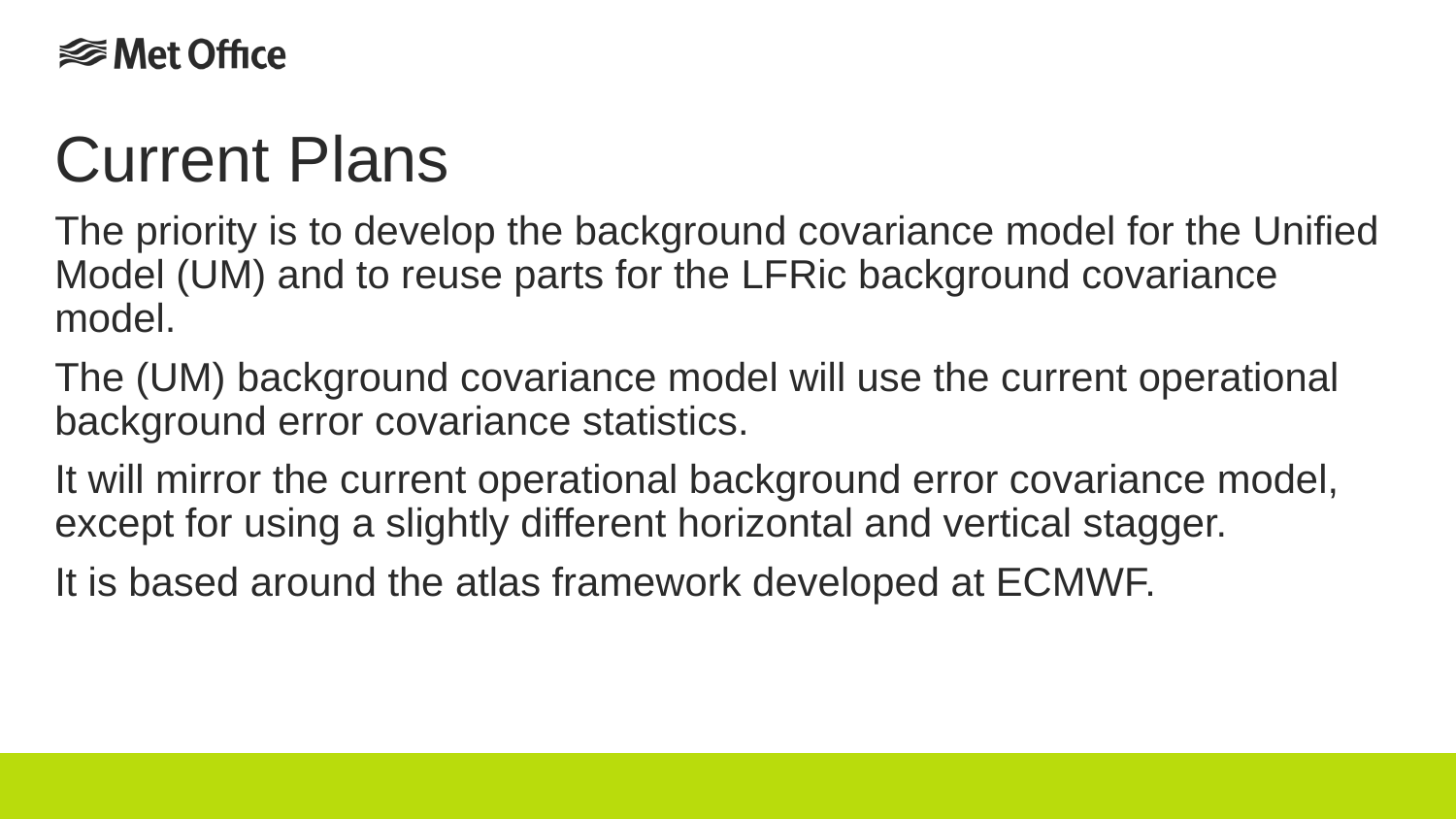

# Current Plans
The priority is to develop the background covariance model for the Unified Model (UM) and to reuse parts for the LFRic background covariance model.
The (UM) background covariance model will use the current operational background error covariance statistics.
It will mirror the current operational background error covariance model, except for using a slightly different horizontal and vertical stagger.
It is based around the atlas framework developed at ECMWF.